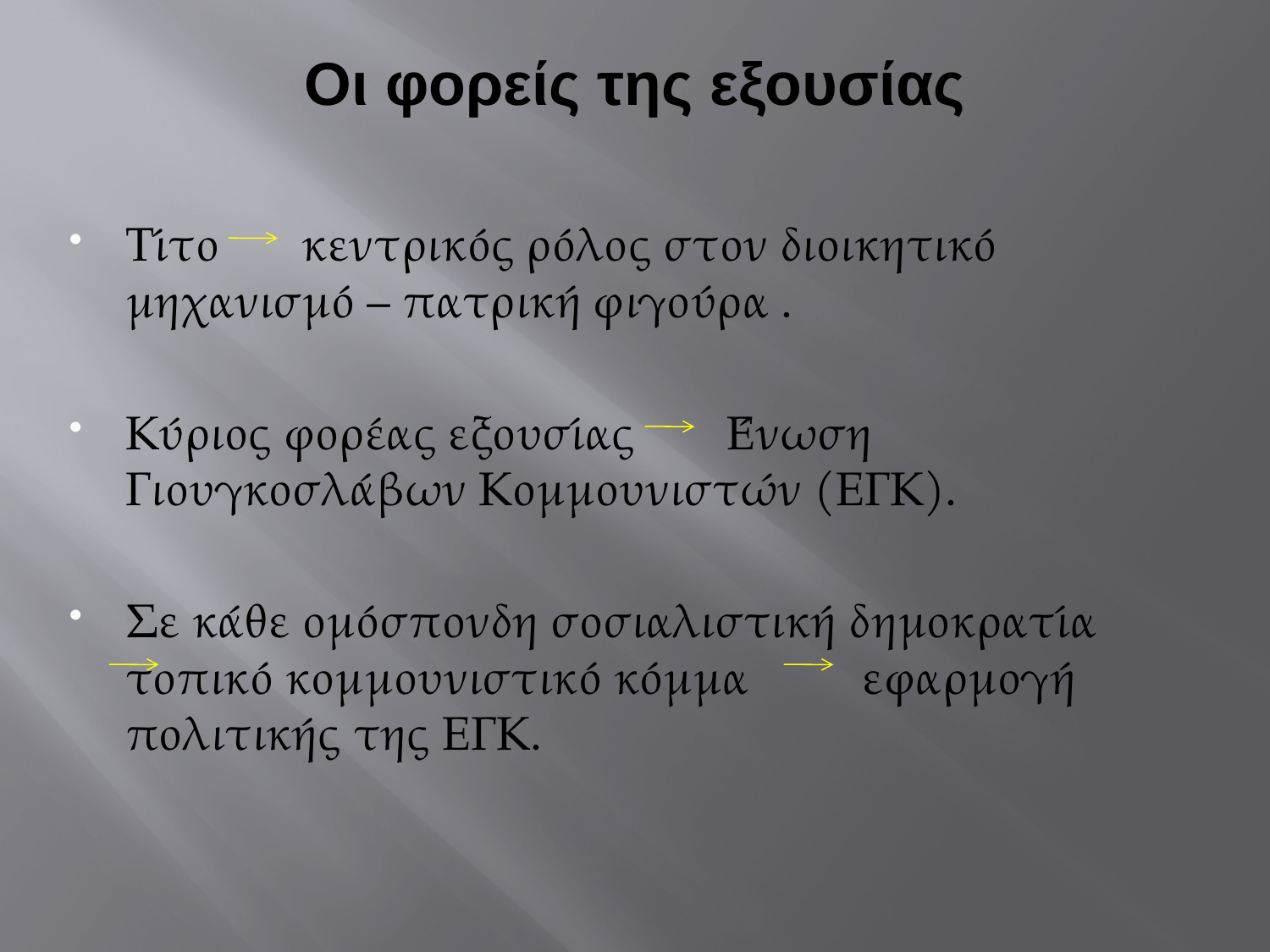

# Οι φορείς της εξουσίας
Τίτο       κεντρικός ρόλος στον διοικητικό μηχανισμό – πατρική φιγούρα .

Κύριος φορέας εξουσίας	   Ένωση Γιουγκοσλάβων Κομμουνιστών (ΕΓΚ).

Σε κάθε ομόσπονδη σοσιαλιστική δημοκρατία   	τοπικό κομμουνιστικό κόμμα 	     εφαρμογή πολιτικής της ΕΓΚ.